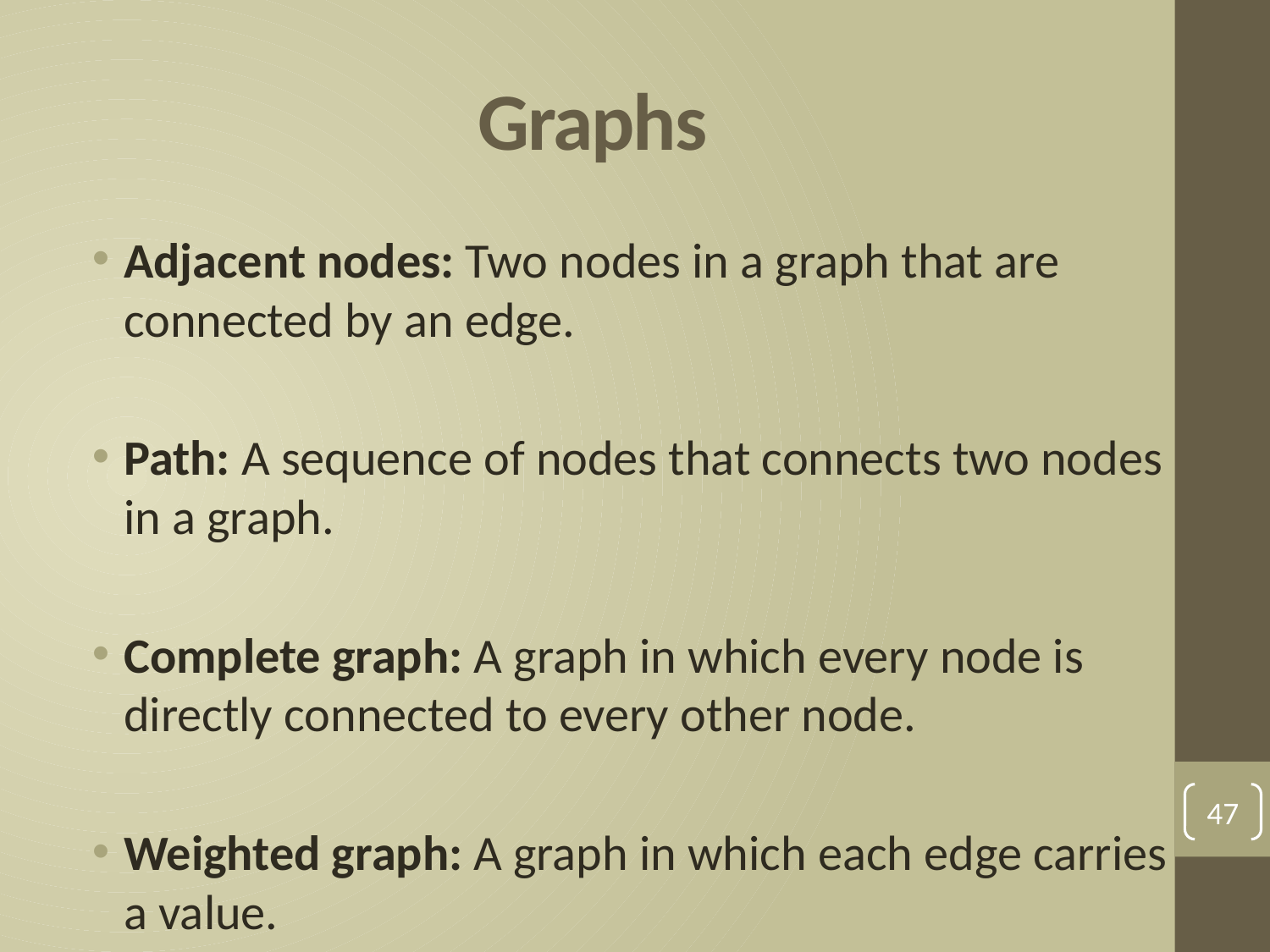

# Graphs
Adjacent nodes: Two nodes in a graph that are connected by an edge.

Path: A sequence of nodes that connects two nodes in a graph.

Complete graph: A graph in which every node is directly connected to every other node.

Weighted graph: A graph in which each edge carries a value.

47